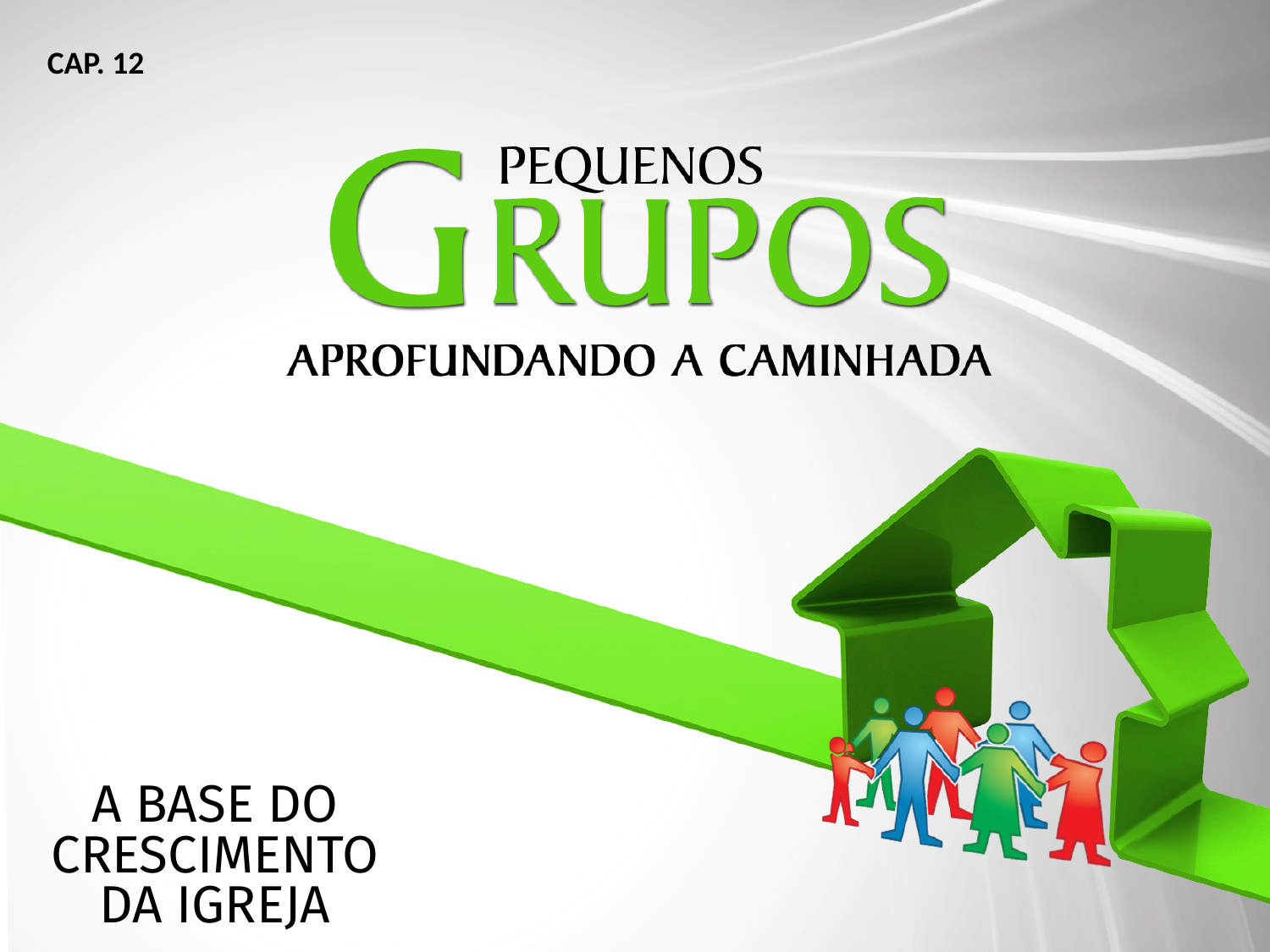

CAP. 12

A BASE DO CRESCIMENTO DA IGREJA